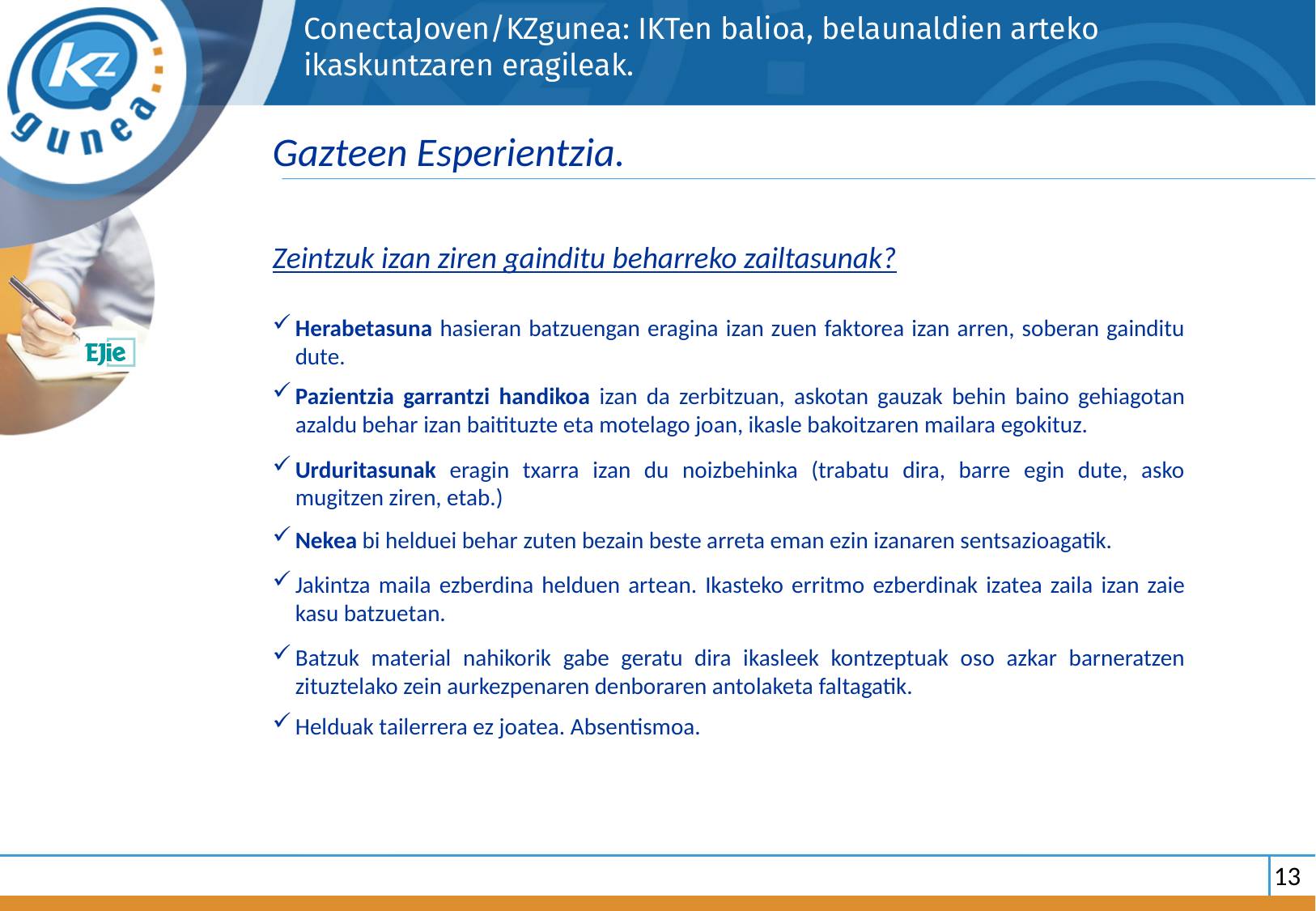

ConectaJoven/KZgunea: IKTen balioa, belaunaldien arteko ikaskuntzaren eragileak.
Gazteen Esperientzia.

Zeintzuk izan ziren gainditu beharreko zailtasunak?

Herabetasuna hasieran batzuengan eragina izan zuen faktorea izan arren, soberan gainditu dute.

Pazientzia garrantzi handikoa izan da zerbitzuan, askotan gauzak behin baino gehiagotan azaldu behar izan baitituzte eta motelago joan, ikasle bakoitzaren mailara egokituz.

Urduritasunak eragin txarra izan du noizbehinka (trabatu dira, barre egin dute, asko mugitzen ziren, etab.)

Nekea bi helduei behar zuten bezain beste arreta eman ezin izanaren sentsazioagatik.

Jakintza maila ezberdina helduen artean. Ikasteko erritmo ezberdinak izatea zaila izan zaie kasu batzuetan.

Batzuk material nahikorik gabe geratu dira ikasleek kontzeptuak oso azkar barneratzen zituztelako zein aurkezpenaren denboraren antolaketa faltagatik.

Helduak tailerrera ez joatea. Absentismoa.

13